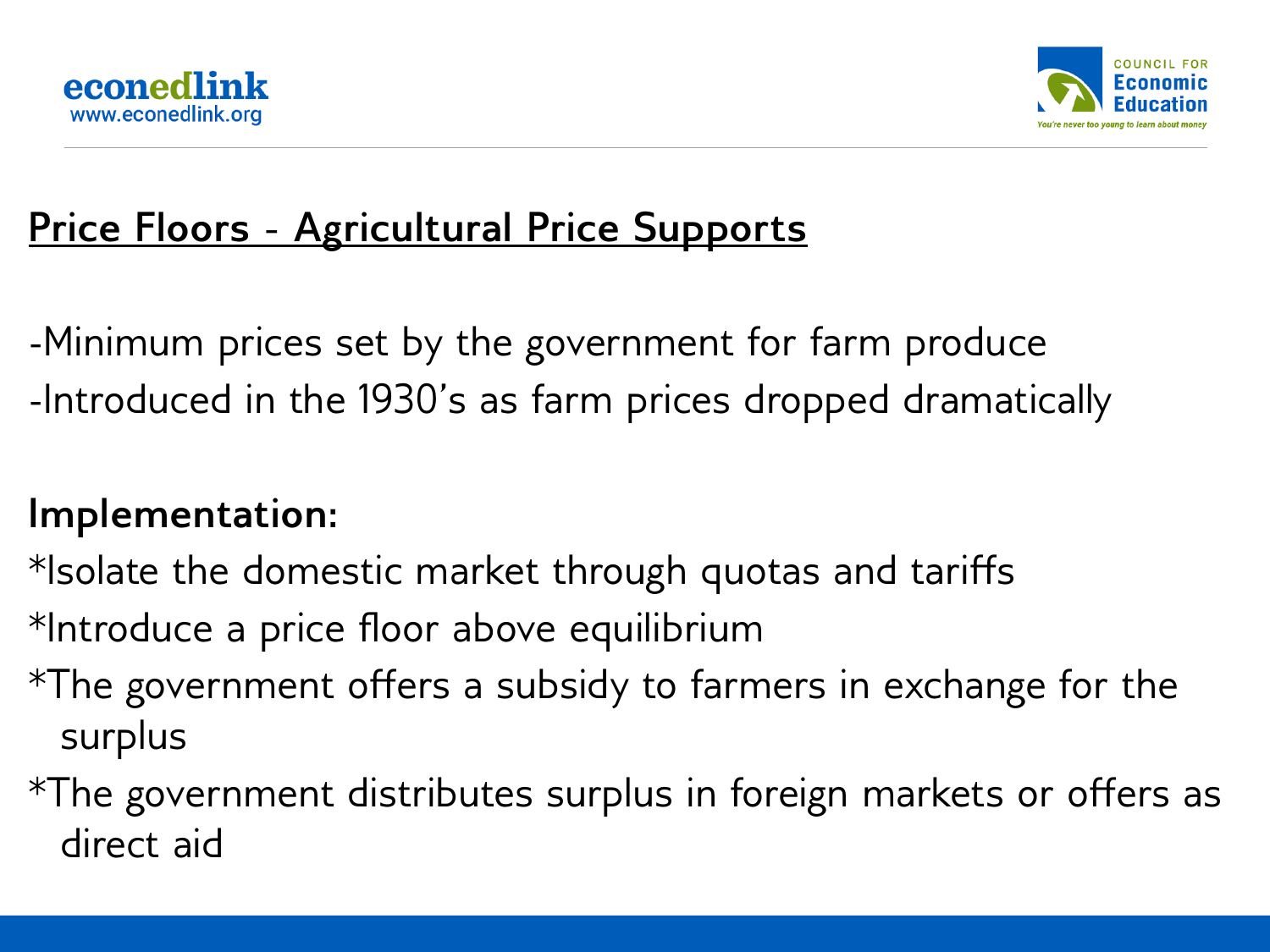

Price Floors - Agricultural Price Supports

-Minimum prices set by the government for farm produce
-Introduced in the 1930’s as farm prices dropped dramatically

Implementation:
*Isolate the domestic market through quotas and tariffs
*Introduce a price floor above equilibrium
*The government offers a subsidy to farmers in exchange for the surplus
*The government distributes surplus in foreign markets or offers as direct aid